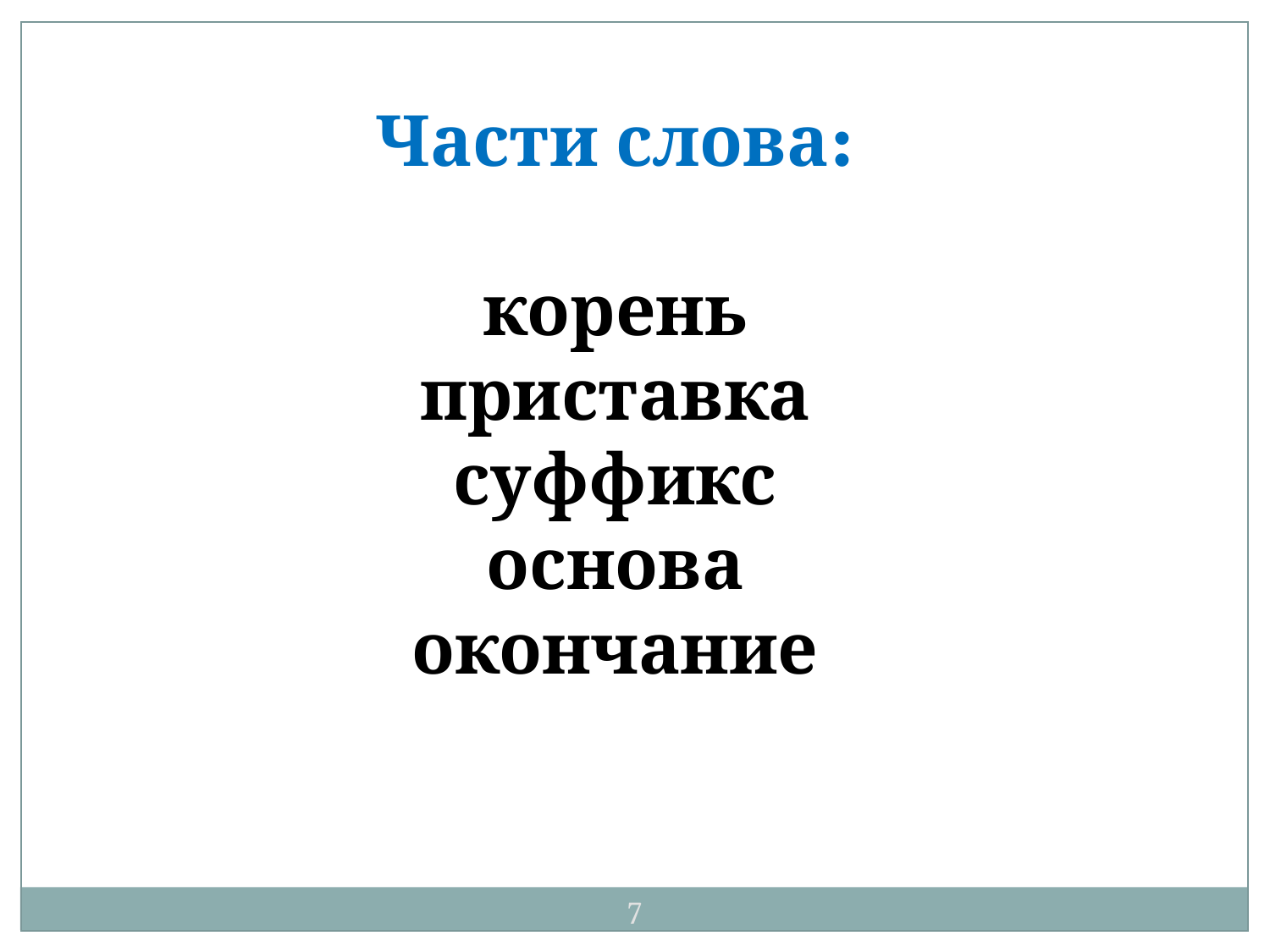

Части слова:

корень
приставка
суффикс
основа
окончание
7